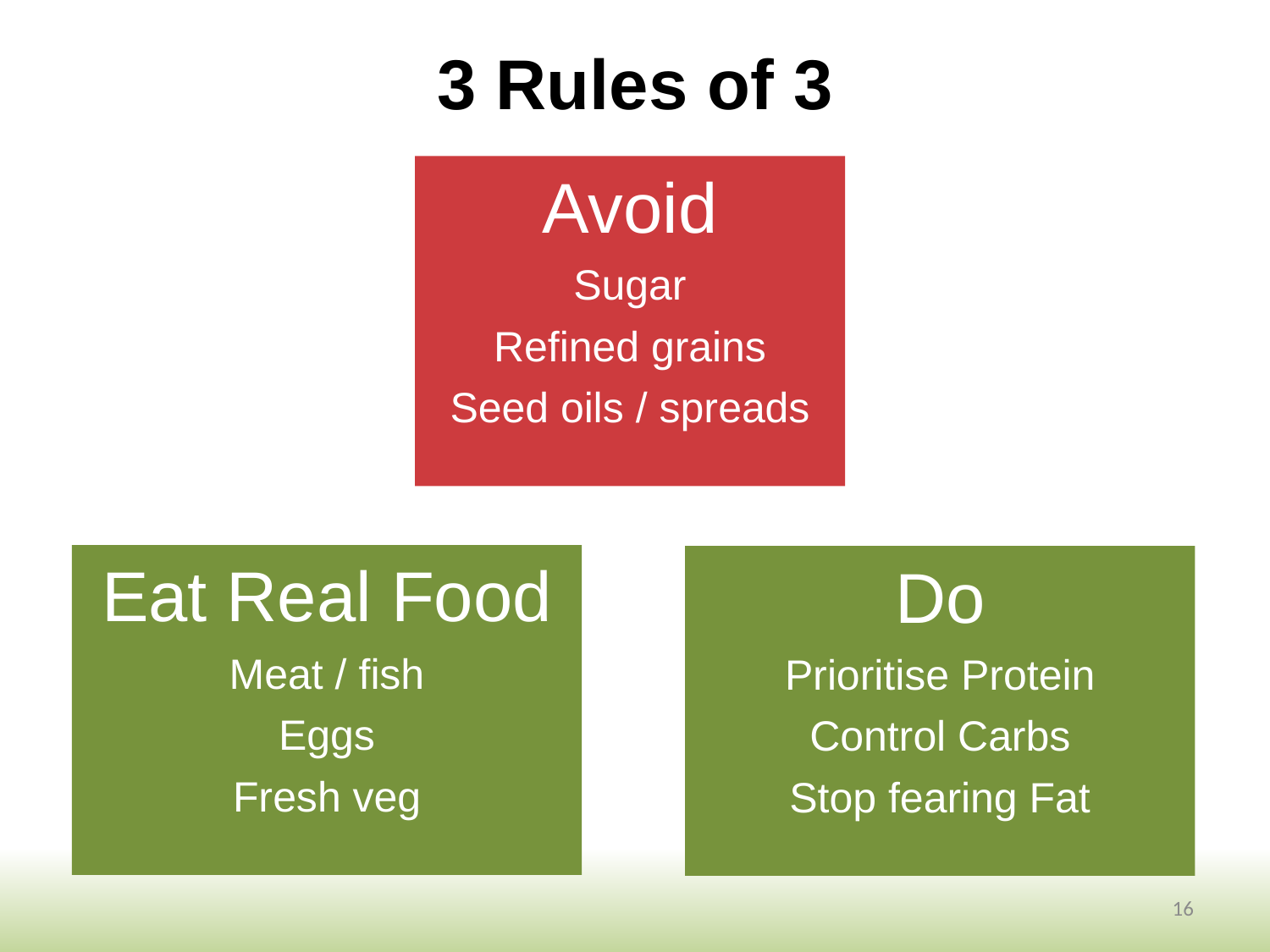

# 3 Rules of 3
Avoid
Sugar
Refined grains
Seed oils / spreads
Eat Real Food
Meat / fish
Eggs
Fresh veg

Do
Prioritise Protein
Control Carbs
Stop fearing Fat

16